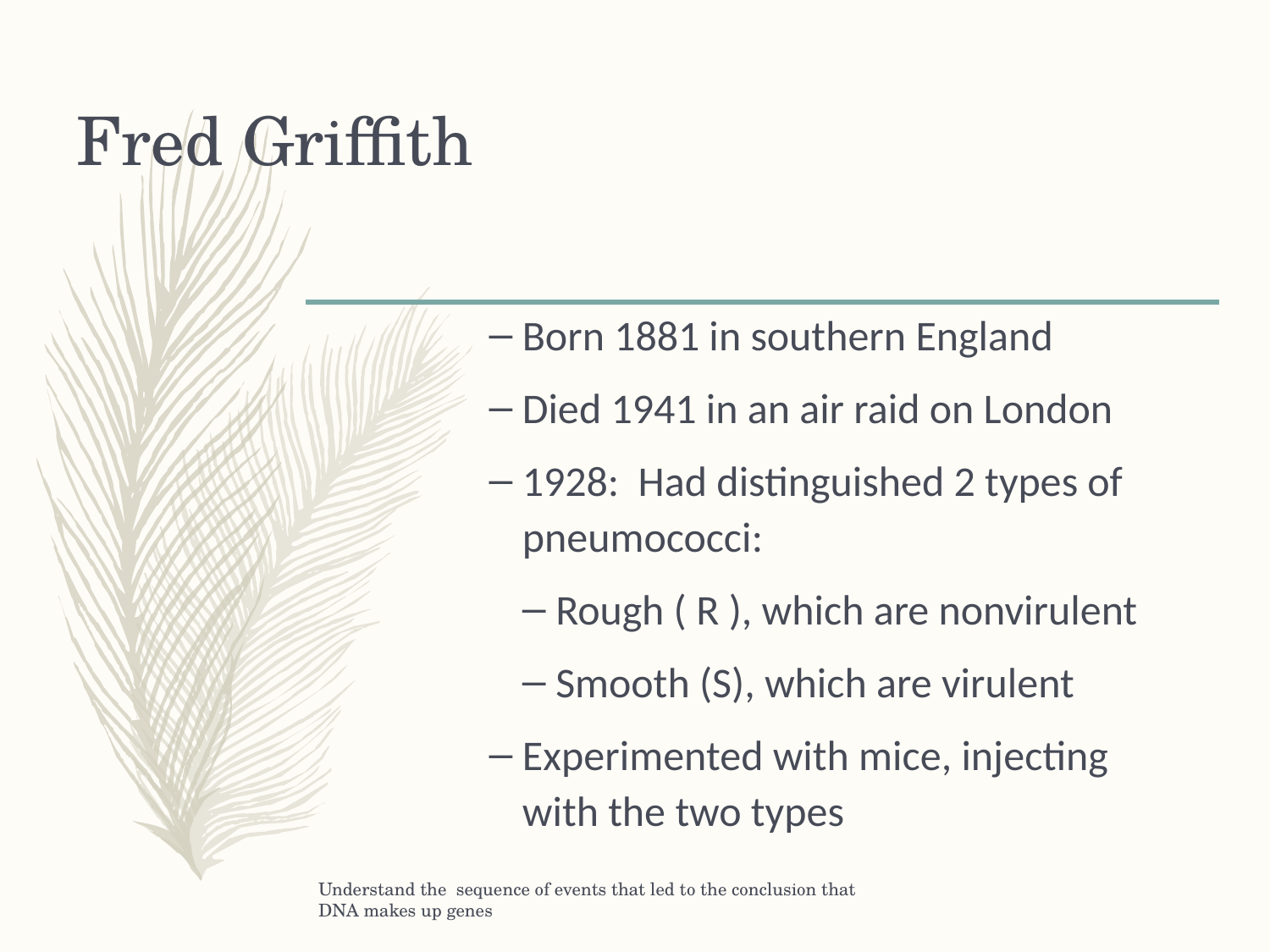

# Fred Griffith
Born 1881 in southern England
Died 1941 in an air raid on London
1928:  Had distinguished 2 types of pneumococci:
Rough ( R ), which are nonvirulent
Smooth (S), which are virulent
Experimented with mice, injecting with the two types
Understand the  sequence of events that led to the conclusion that DNA makes up genes